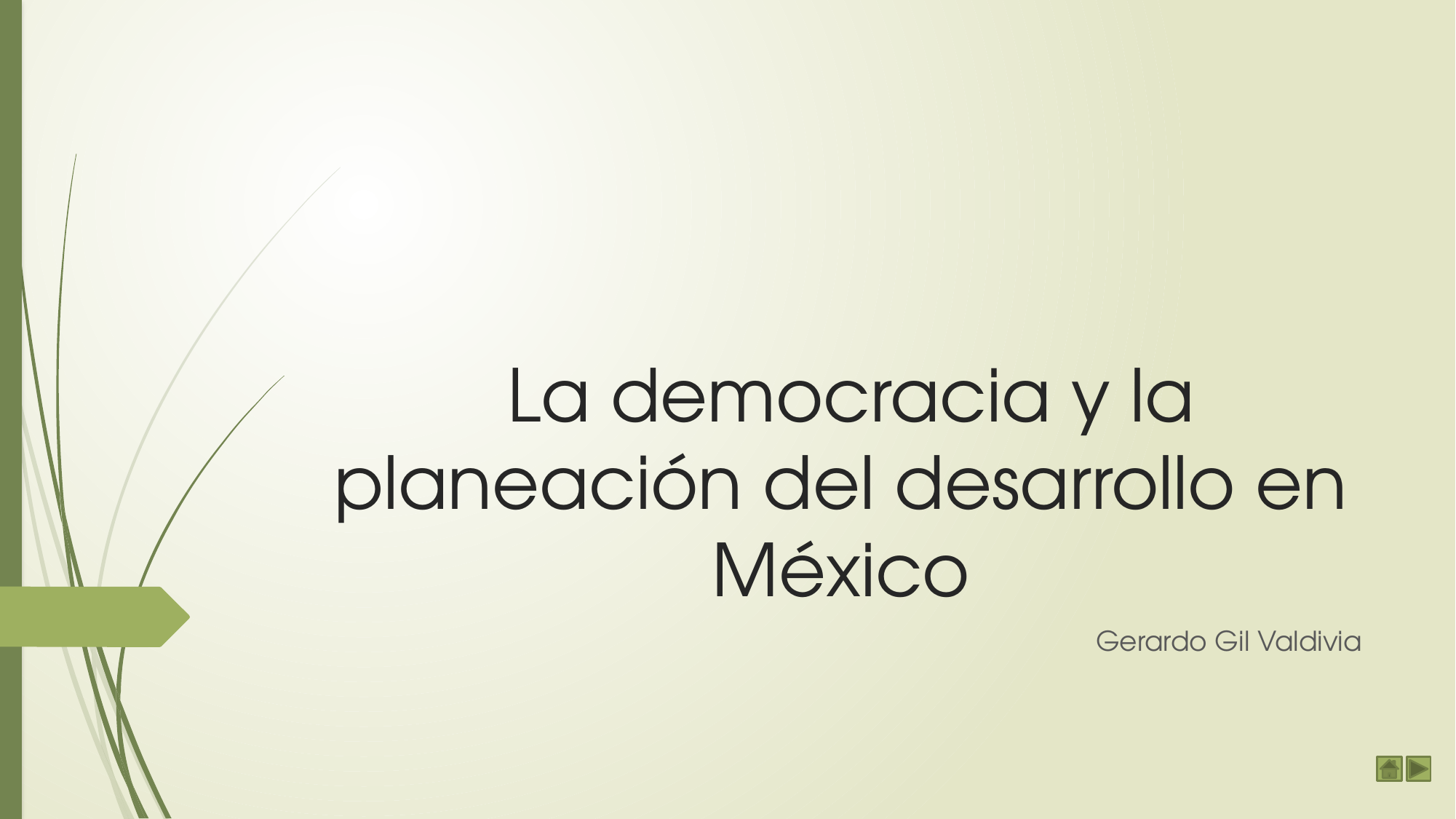

# La democracia y la planeación del desarrollo en México
Gerardo Gil Valdivia